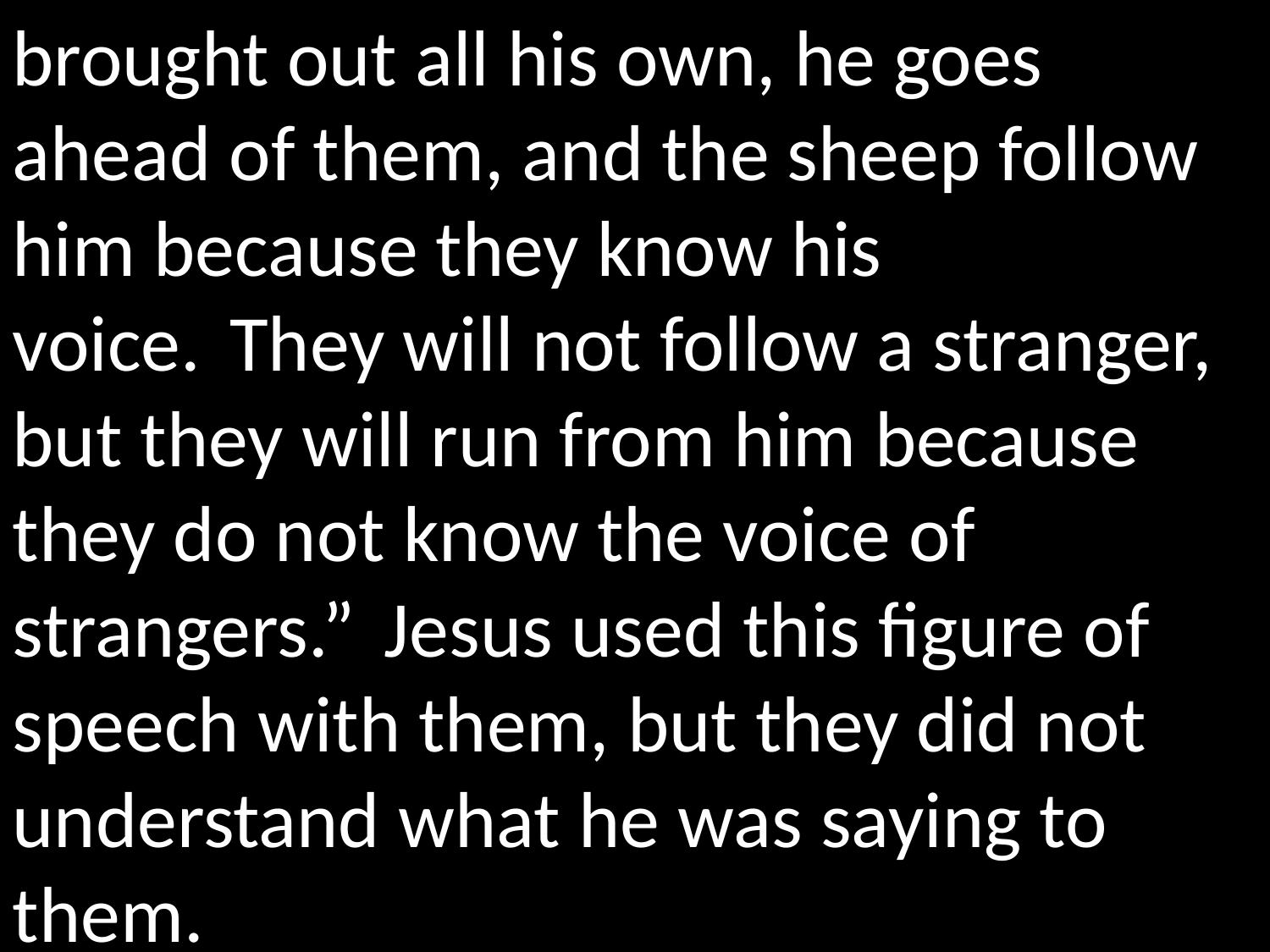

brought out all his own, he goes ahead of them, and the sheep follow him because they know his voice.  They will not follow a stranger, but they will run from him because they do not know the voice of strangers.”  Jesus used this figure of speech with them, but they did not understand what he was saying to them.